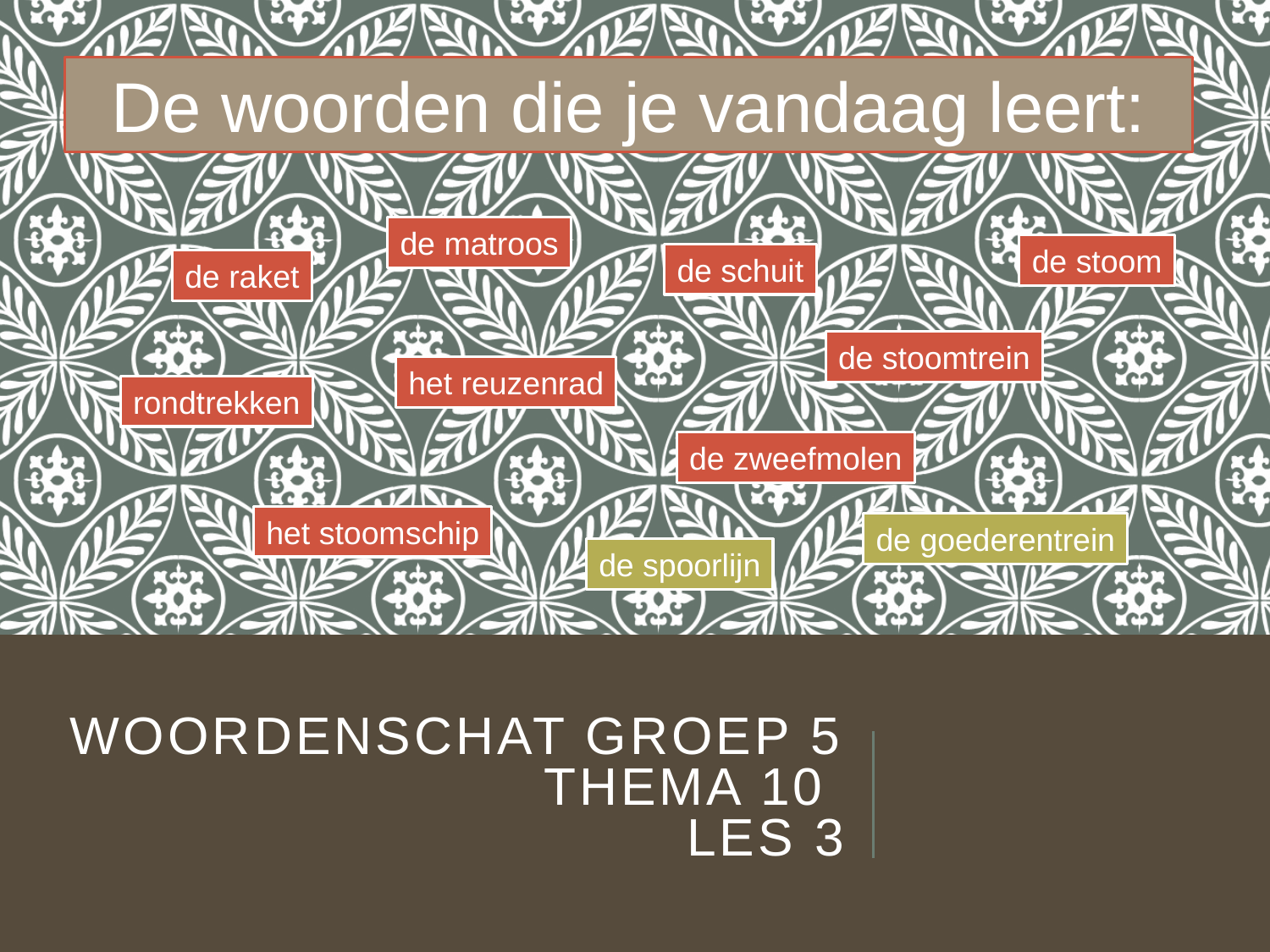

De woorden die je vandaag leert:
de matroos
de stoom
de schuit
de raket
de stoomtrein
het reuzenrad
rondtrekken
de zweefmolen
het stoomschip
de goederentrein
de spoorlijn
# Woordenschat groep 5 Thema 10 Les 3